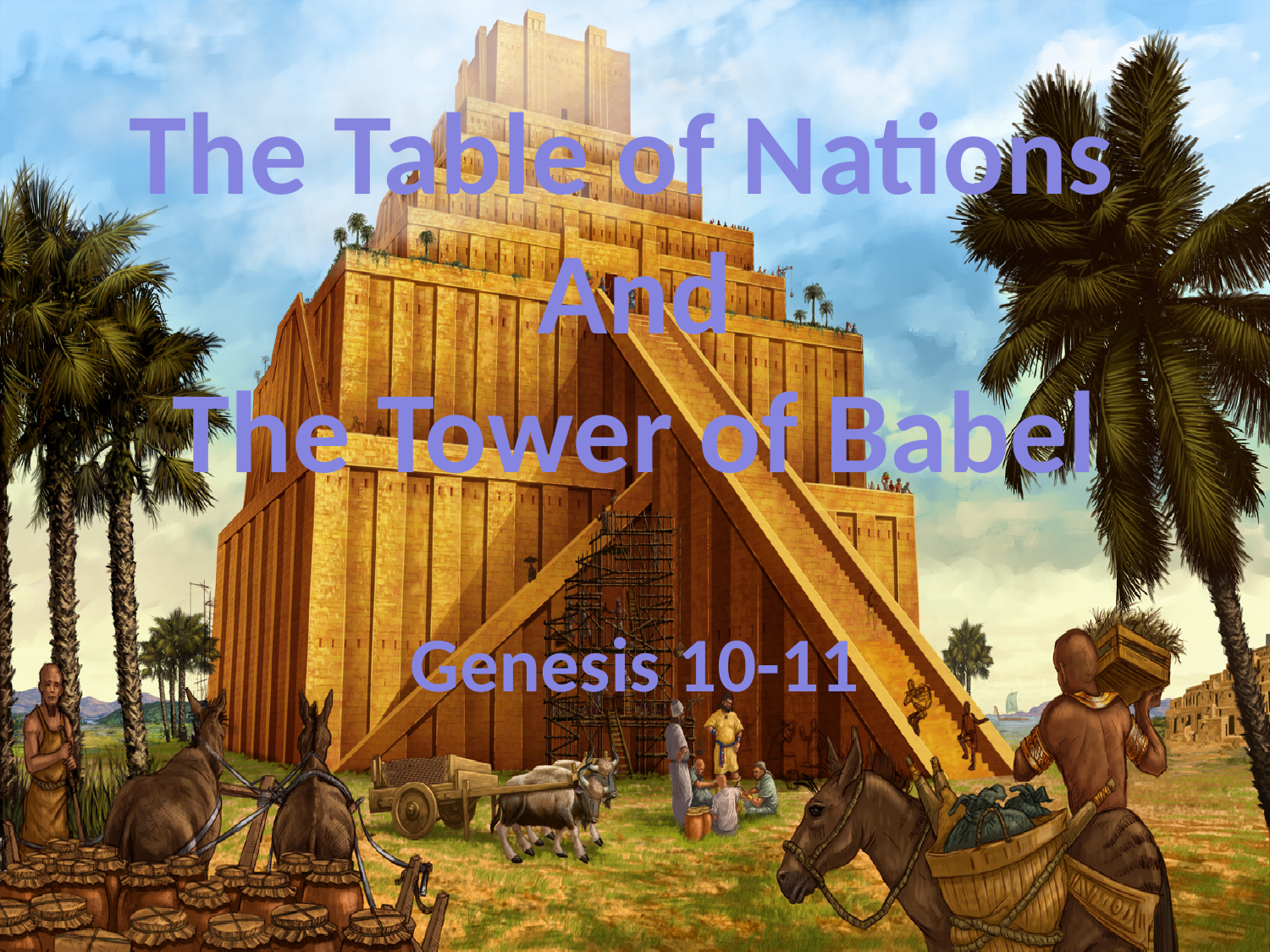

# The Table of Nations And The Tower of Babel
Genesis 10-11